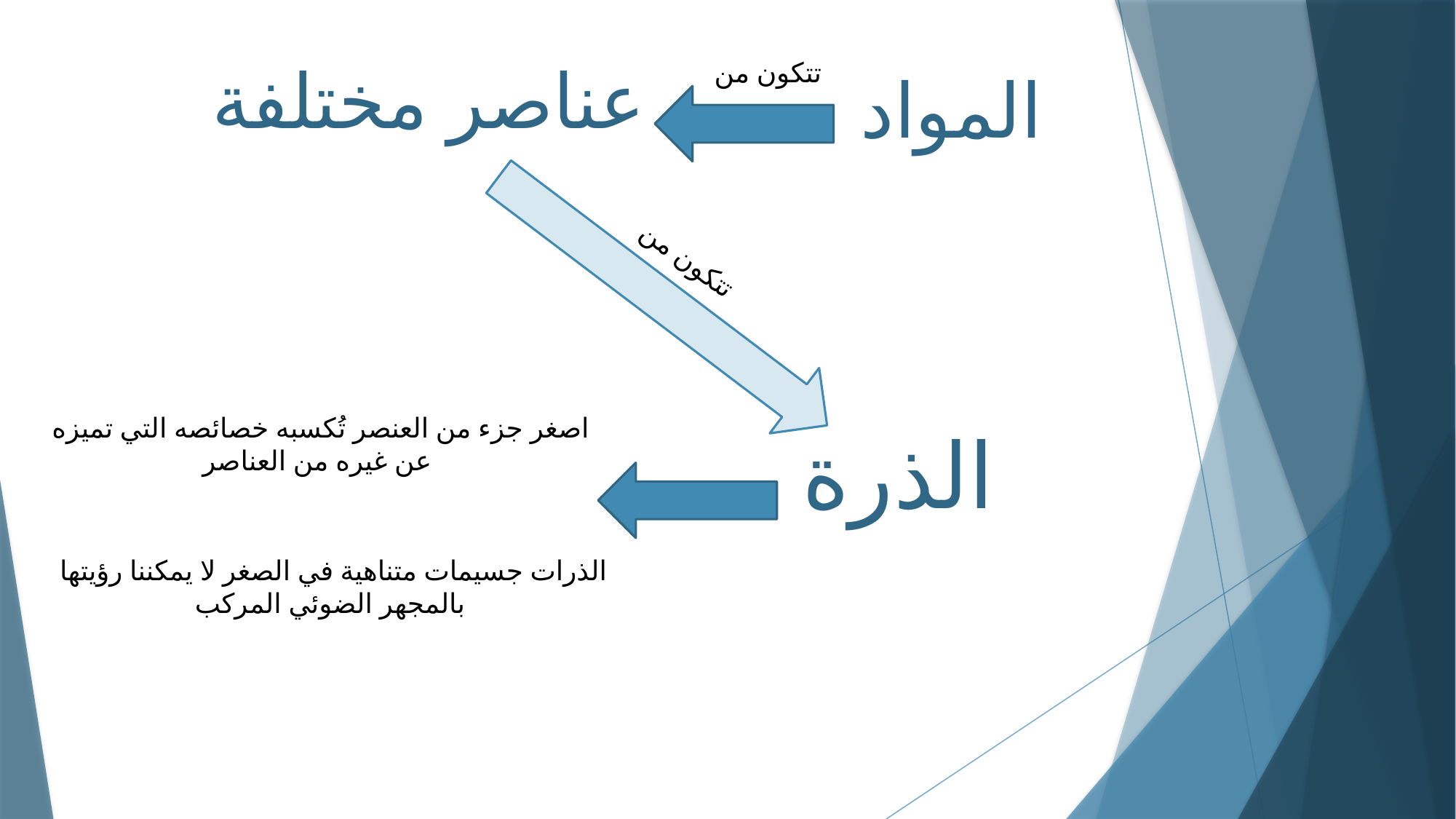

المواد
عناصر مختلفة
تتكون من

تتكون من
اصغر جزء من العنصر تُكسبه خصائصه التي تميزه عن غيره من العناصر

# الذرة

الذرات جسيمات متناهية في الصغر لا يمكننا رؤيتها بالمجهر الضوئي المركب